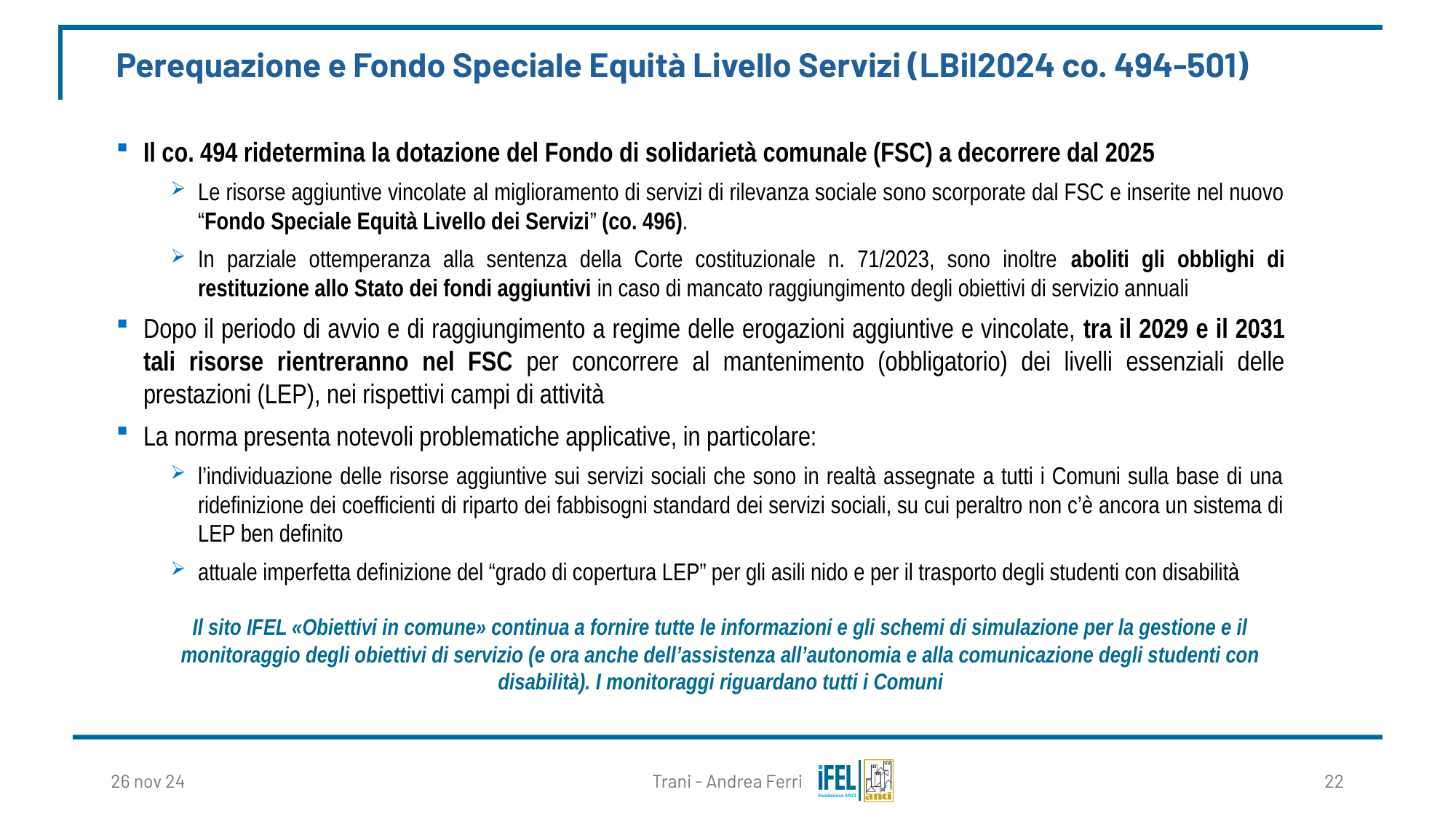

#
Perequazione e Fondo Speciale Equità Livello Servizi (LBil2024 co. 494-501)
Il co. 494 ridetermina la dotazione del Fondo di solidarietà comunale (FSC) a decorrere dal 2025
Le risorse aggiuntive vincolate al miglioramento di servizi di rilevanza sociale sono scorporate dal FSC e inserite nel nuovo “Fondo Speciale Equità Livello dei Servizi” (co. 496).
In parziale ottemperanza alla sentenza della Corte costituzionale n. 71/2023, sono inoltre aboliti gli obblighi di restituzione allo Stato dei fondi aggiuntivi in caso di mancato raggiungimento degli obiettivi di servizio annuali
Dopo il periodo di avvio e di raggiungimento a regime delle erogazioni aggiuntive e vincolate, tra il 2029 e il 2031 tali risorse rientreranno nel FSC per concorrere al mantenimento (obbligatorio) dei livelli essenziali delle prestazioni (LEP), nei rispettivi campi di attività
La norma presenta notevoli problematiche applicative, in particolare:
l’individuazione delle risorse aggiuntive sui servizi sociali che sono in realtà assegnate a tutti i Comuni sulla base di una ridefinizione dei coefficienti di riparto dei fabbisogni standard dei servizi sociali, su cui peraltro non c’è ancora un sistema di LEP ben definito
attuale imperfetta definizione del “grado di copertura LEP” per gli asili nido e per il trasporto degli studenti con disabilità
Il sito IFEL «Obiettivi in comune» continua a fornire tutte le informazioni e gli schemi di simulazione per la gestione e il monitoraggio degli obiettivi di servizio (e ora anche dell’assistenza all’autonomia e alla comunicazione degli studenti con disabilità). I monitoraggi riguardano tutti i Comuni
26 nov 24
Trani - Andrea Ferri
22